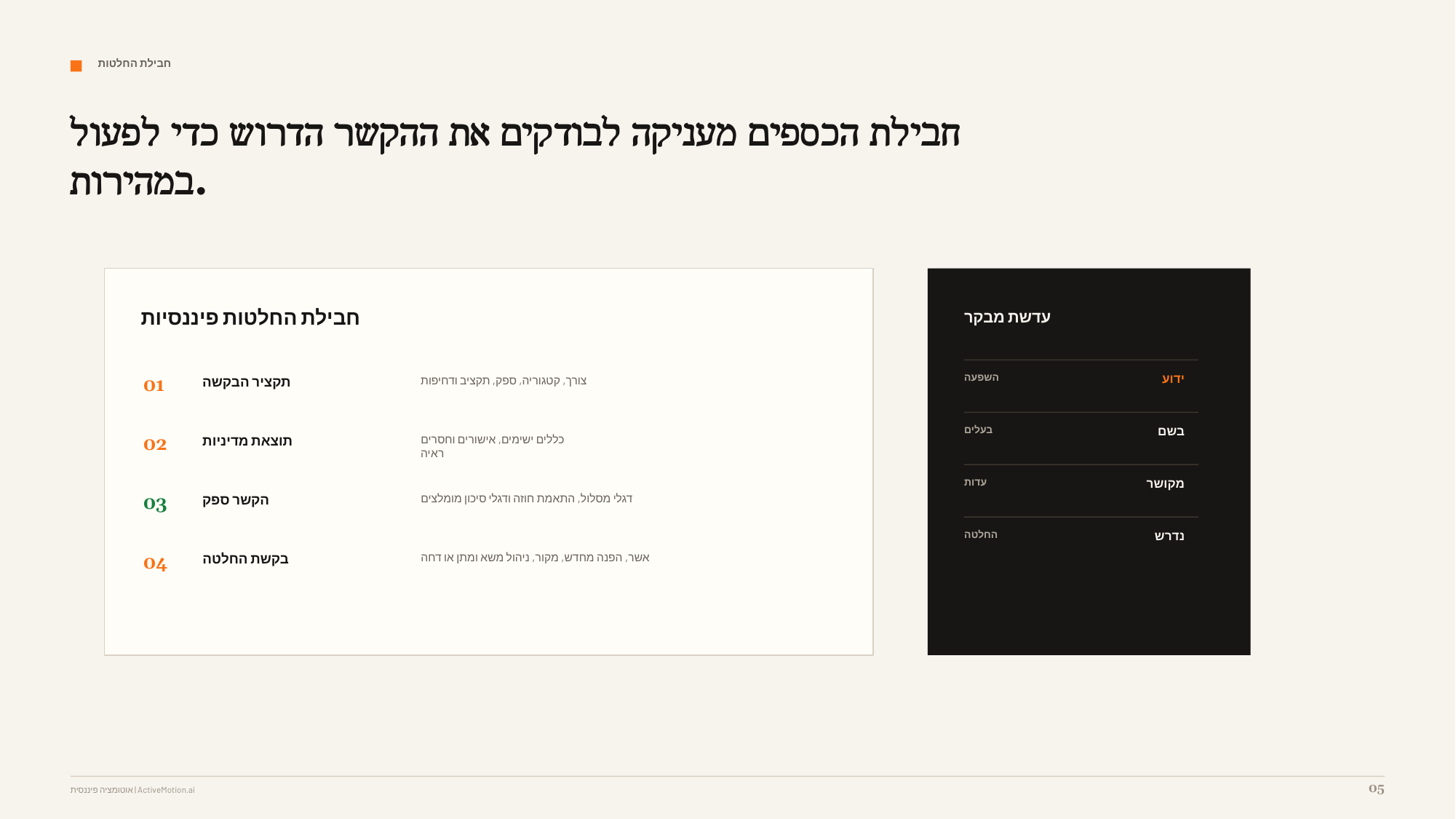

חבילת החלטות

חבילת הכספים מעניקה לבודקים את ההקשר הדרוש כדי לפעול במהירות.

חבילת החלטות פיננסיות
עדשת מבקר

השפעה
ידוע
01
תקציר הבקשה
צורך, קטגוריה, ספק, תקציב ודחיפות

בעלים
בשם
02
תוצאת מדיניות
כללים ישימים, אישורים וחסרים
ראיה

עדות
מקושר
03
הקשר ספק
דגלי מסלול, התאמת חוזה ודגלי סיכון מומלצים

החלטה
נדרש
04
בקשת החלטה
אשר, הפנה מחדש, מקור, ניהול משא ומתן או דחה

05
אוטומציה פיננסית | ActiveMotion.ai